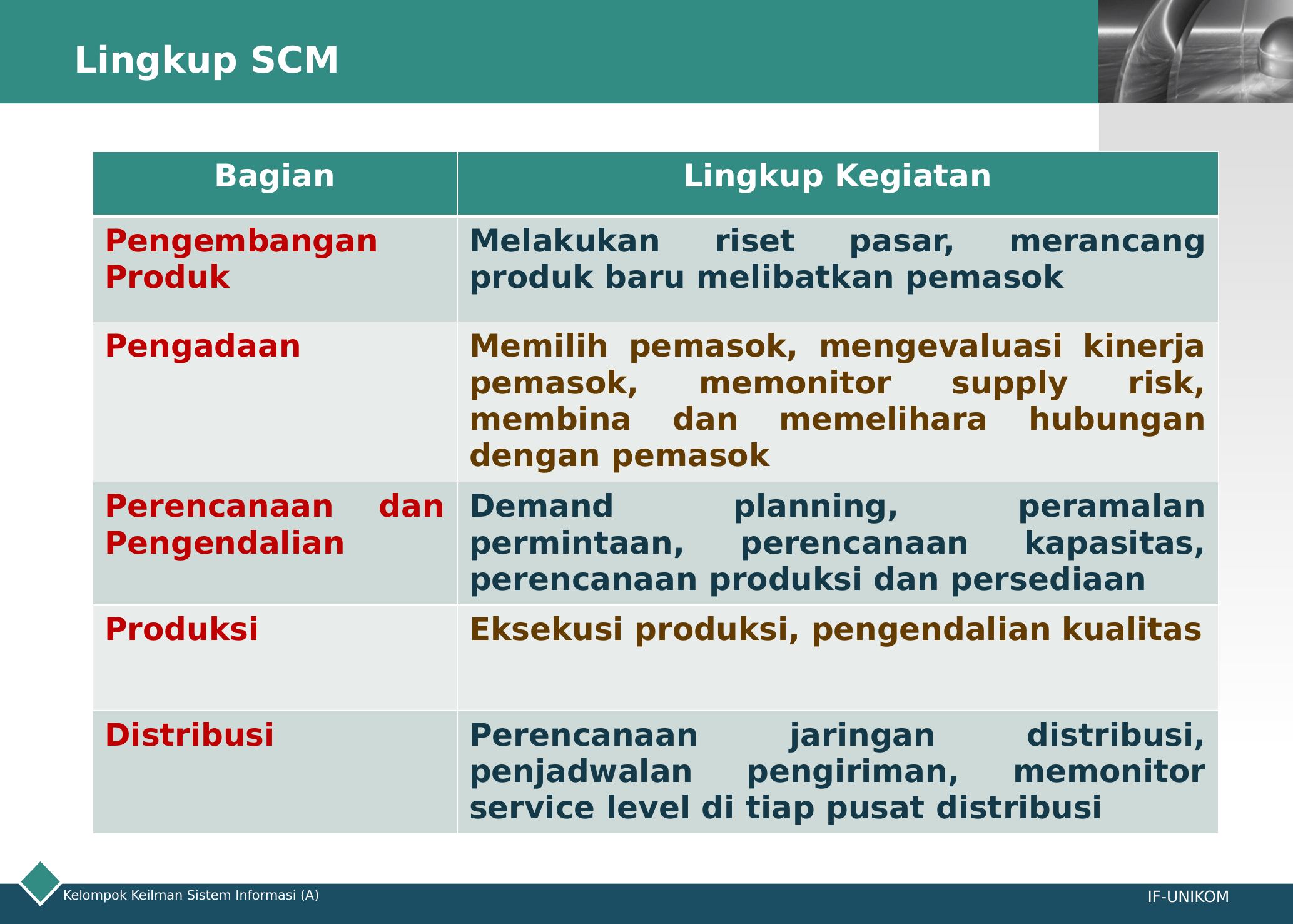

# Lingkup SCM
| Bagian | Lingkup Kegiatan |
| --- | --- |
| Pengembangan Produk | Melakukan riset pasar, merancang produk baru melibatkan pemasok |
| Pengadaan | Memilih pemasok, mengevaluasi kinerja pemasok, memonitor supply risk, membina dan memelihara hubungan dengan pemasok |
| Perencanaan dan Pengendalian | Demand planning, peramalan permintaan, perencanaan kapasitas, perencanaan produksi dan persediaan |
| Produksi | Eksekusi produksi, pengendalian kualitas |
| Distribusi | Perencanaan jaringan distribusi, penjadwalan pengiriman, memonitor service level di tiap pusat distribusi |
IF-UNIKOM
Kelompok Keilman Sistem Informasi (A)